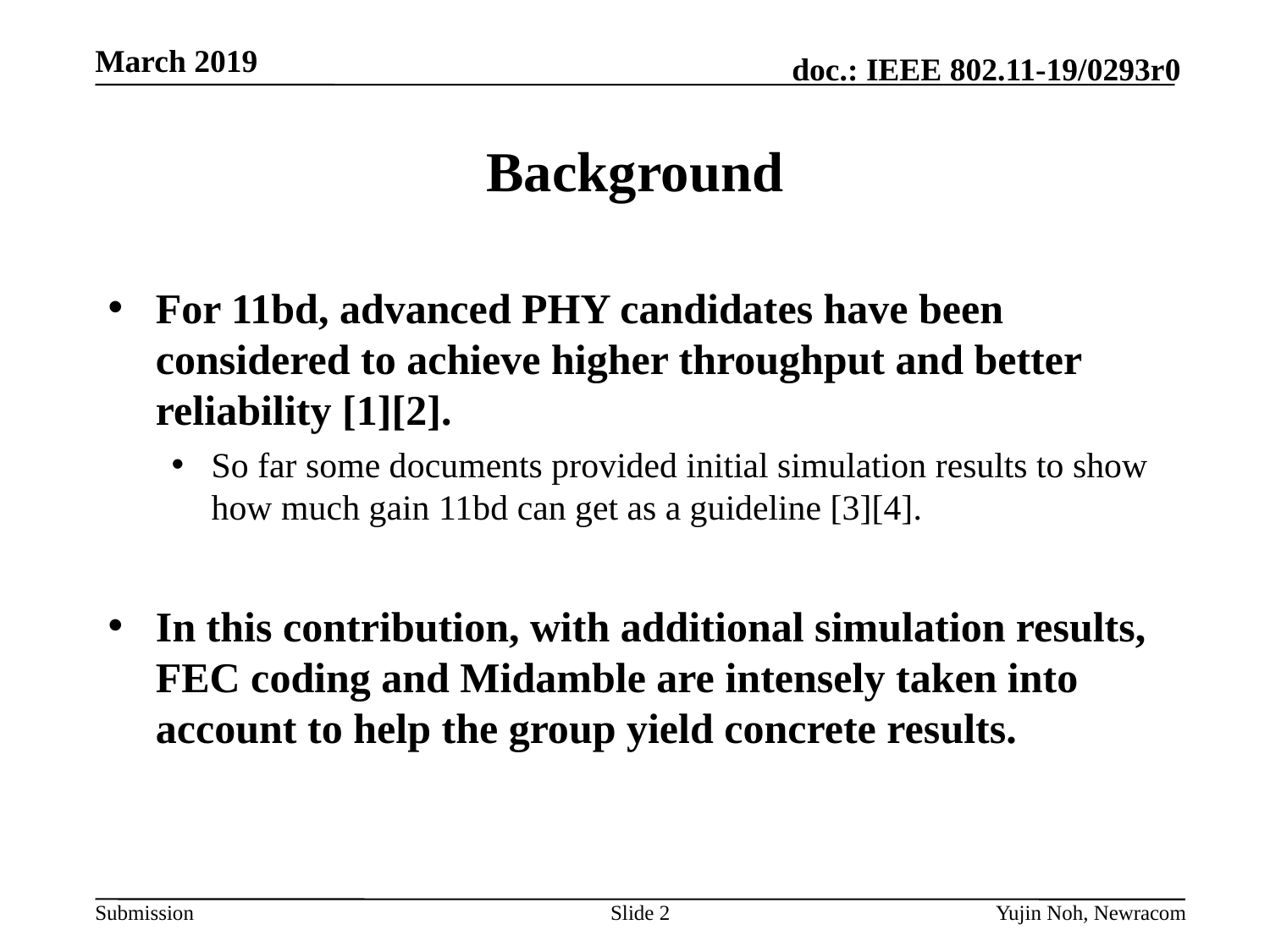

# Background
For 11bd, advanced PHY candidates have been considered to achieve higher throughput and better reliability [1][2].
So far some documents provided initial simulation results to show how much gain 11bd can get as a guideline [3][4].

In this contribution, with additional simulation results, FEC coding and Midamble are intensely taken into account to help the group yield concrete results.

Slide 2
Yujin Noh, Newracom